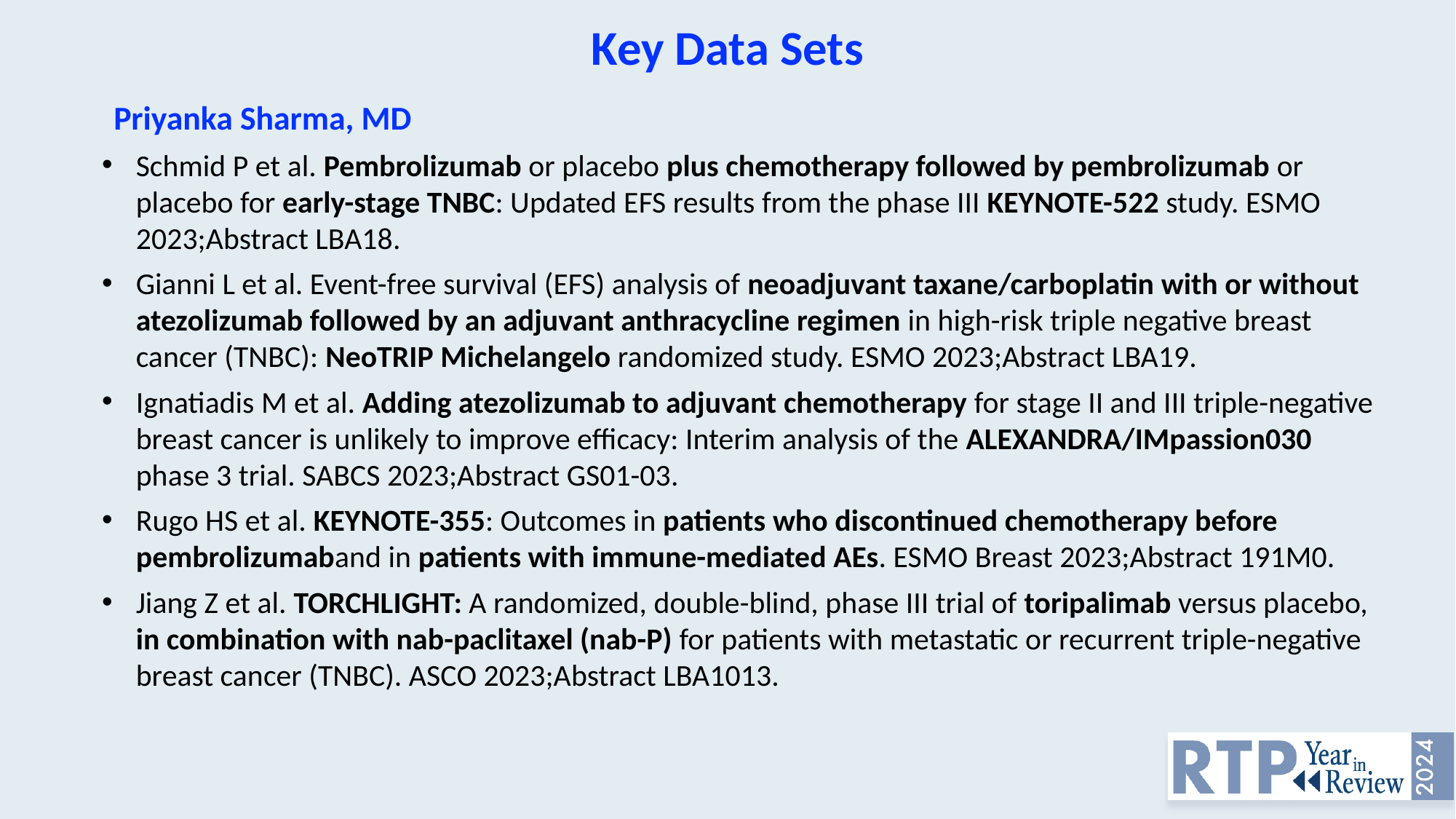

Key Data Sets
Priyanka Sharma, MD
Schmid P et al. Pembrolizumab or placebo plus chemotherapy followed by pembrolizumab or placebo for early-stage TNBC: Updated EFS results from the phase III KEYNOTE-522 study. ESMO 2023;Abstract LBA18.
Gianni L et al. Event-free survival (EFS) analysis of neoadjuvant taxane/carboplatin with or without atezolizumab followed by an adjuvant anthracycline regimen in high-risk triple negative breast cancer (TNBC): NeoTRIP Michelangelo randomized study. ESMO 2023;Abstract LBA19.
Ignatiadis M et al. Adding atezolizumab to adjuvant chemotherapy for stage II and III triple-negative breast cancer is unlikely to improve efficacy: Interim analysis of the ALEXANDRA/IMpassion030 phase 3 trial. SABCS 2023;Abstract GS01-03.
Rugo HS et al. KEYNOTE-355: Outcomes in patients who discontinued chemotherapy before pembrolizumaband in patients with immune-mediated AEs. ESMO Breast 2023;Abstract 191M0.
Jiang Z et al. TORCHLIGHT: A randomized, double-blind, phase III trial of toripalimab versus placebo, in combination with nab-paclitaxel (nab-P) for patients with metastatic or recurrent triple-negative breast cancer (TNBC). ASCO 2023;Abstract LBA1013.